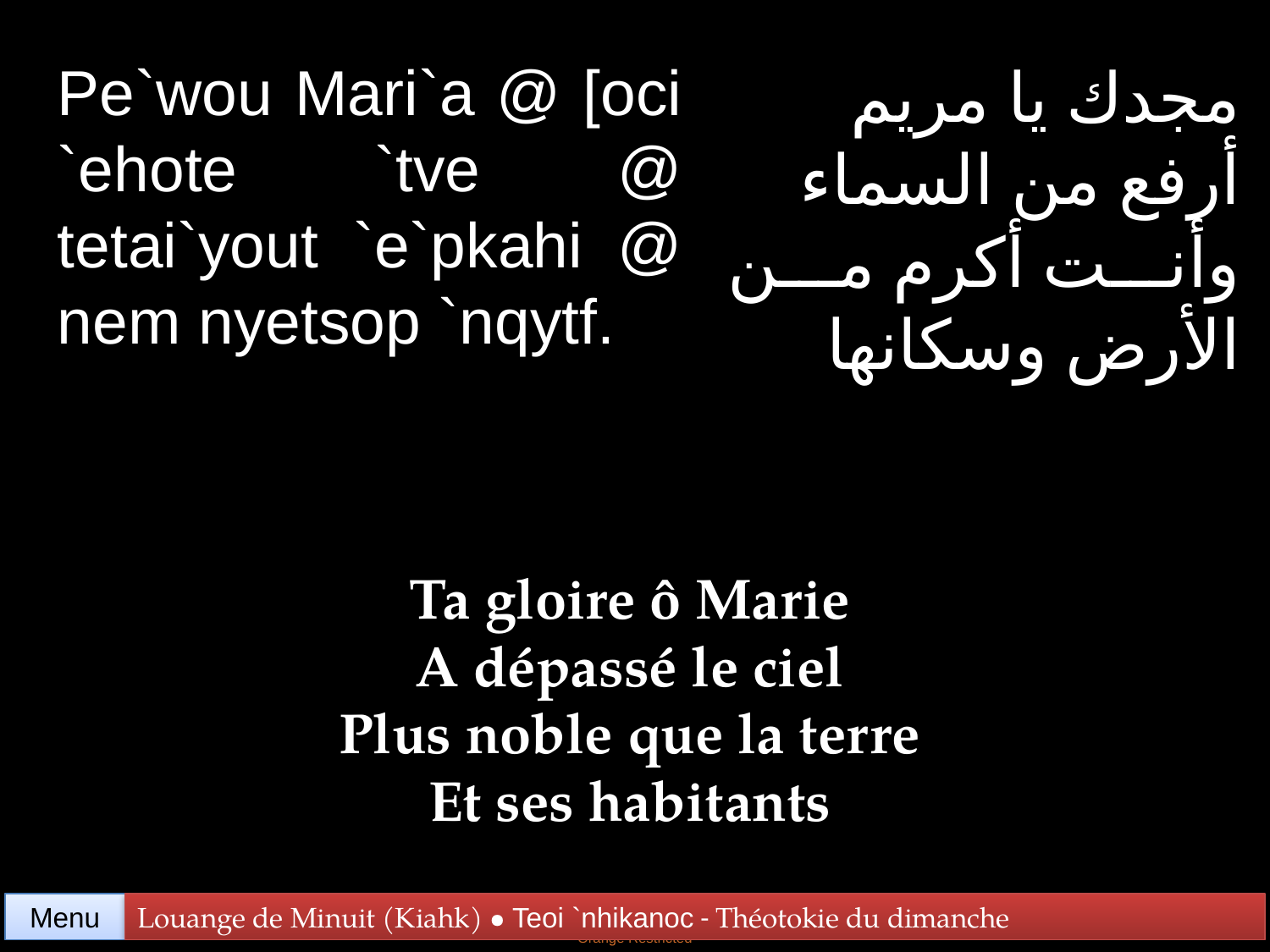

Pe`wou Mari`a @ [oci `ehote `tve @ tetai`yout `e`pkahi @ nem nyetsop `nqytf.
مجدك يا مريم
أرفع من السماء
وأنت أكرم من الأرض وسكانها
Ta gloire ô Marie
A dépassé le ciel
Plus noble que la terre
Et ses habitants
Menu
Louange de Minuit (Kiahk) • Teoi `nhikanoc - Théotokie du dimanche